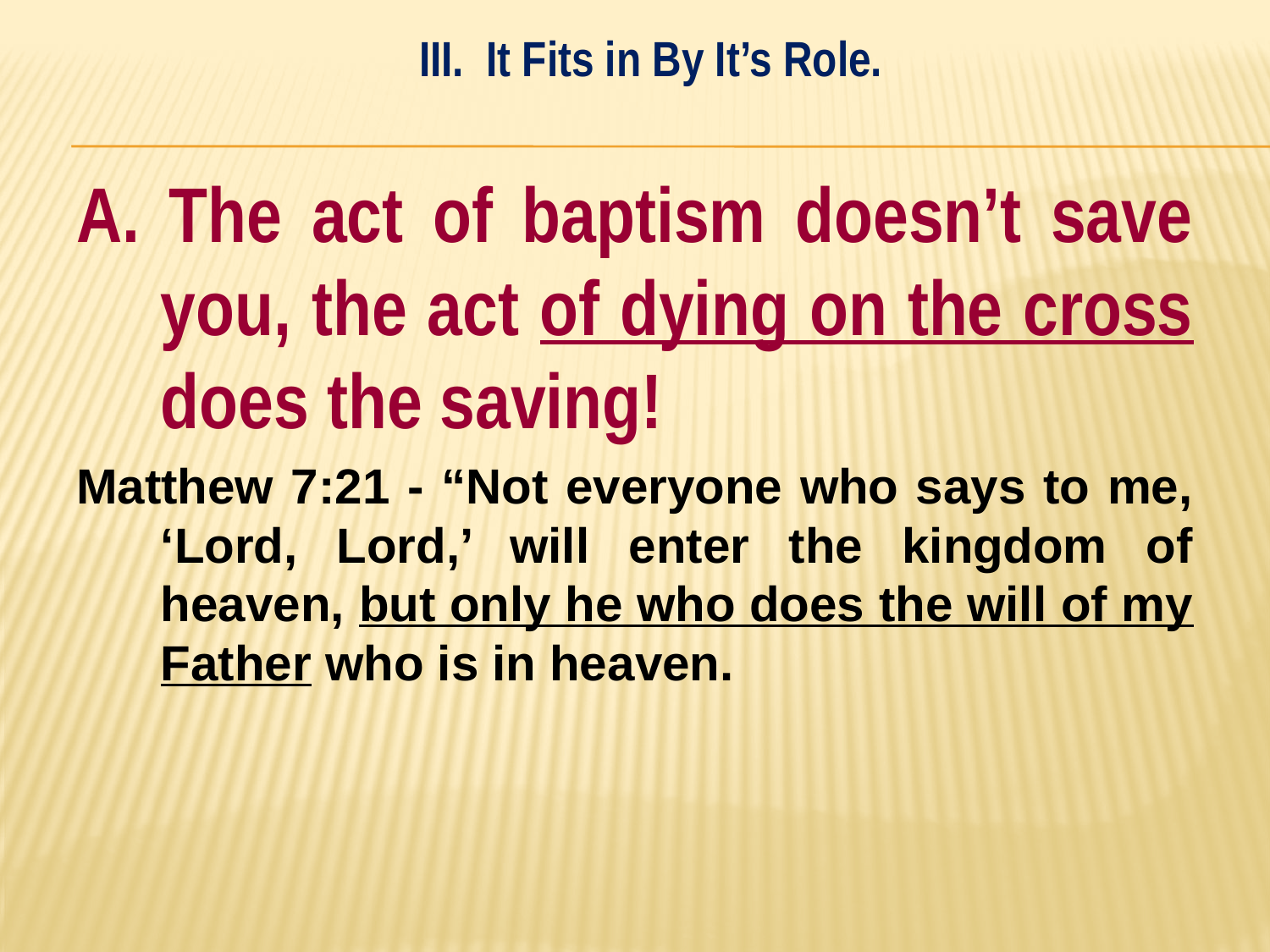

III.  It Fits in By It’s Role.
#
A. The act of baptism doesn’t save you, the act of dying on the cross does the saving!
Matthew 7:21 - “Not everyone who says to me, ‘Lord, Lord,’ will enter the kingdom of heaven, but only he who does the will of my Father who is in heaven.